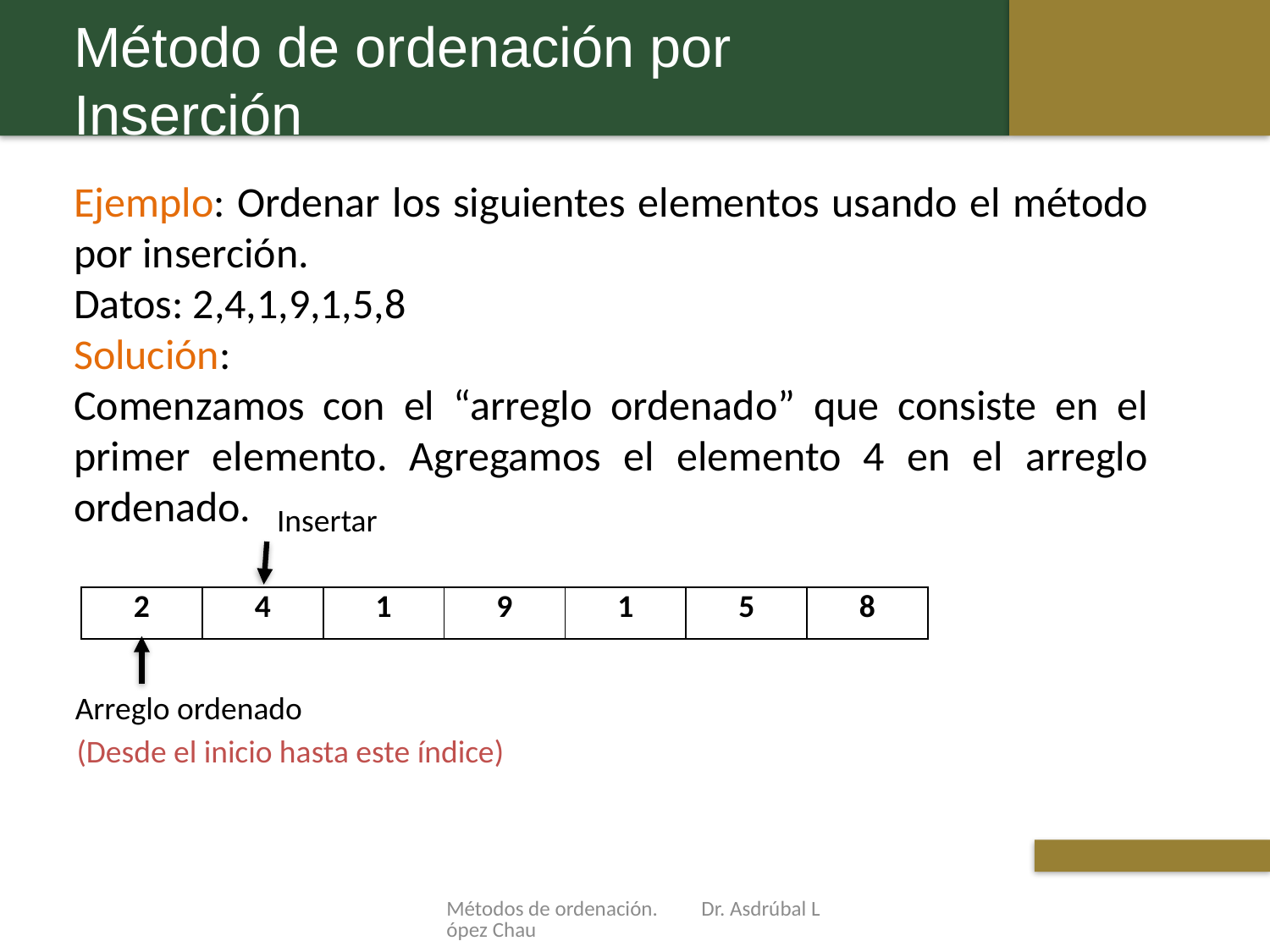

Método de ordenación por Inserción

Ejemplo: Ordenar los siguientes elementos usando el método por inserción.
Datos: 2,4,1,9,1,5,8
Solución:
Comenzamos con el “arreglo ordenado” que consiste en el primer elemento. Agregamos el elemento 4 en el arreglo ordenado.

Insertar
| 2 | 4 | 1 | 9 | 1 | 5 | 8 |
| --- | --- | --- | --- | --- | --- | --- |
Arreglo ordenado
(Desde el inicio hasta este índice)

Métodos de ordenación.         Dr. Asdrúbal López Chau